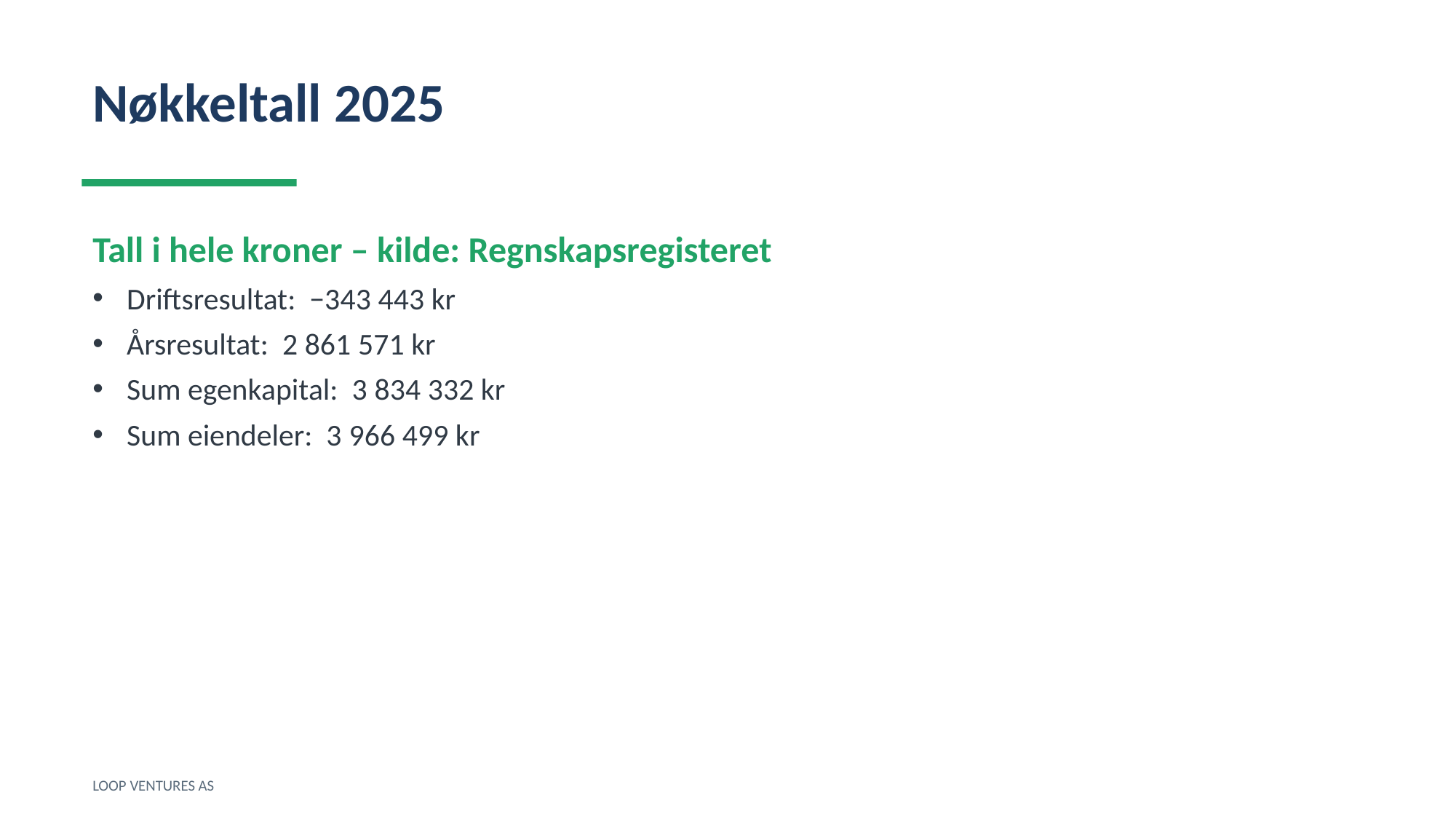

Nøkkeltall 2025

Tall i hele kroner – kilde: Regnskapsregisteret
Driftsresultat:  −343 443 kr
Årsresultat:  2 861 571 kr
Sum egenkapital:  3 834 332 kr
Sum eiendeler:  3 966 499 kr
LOOP VENTURES AS